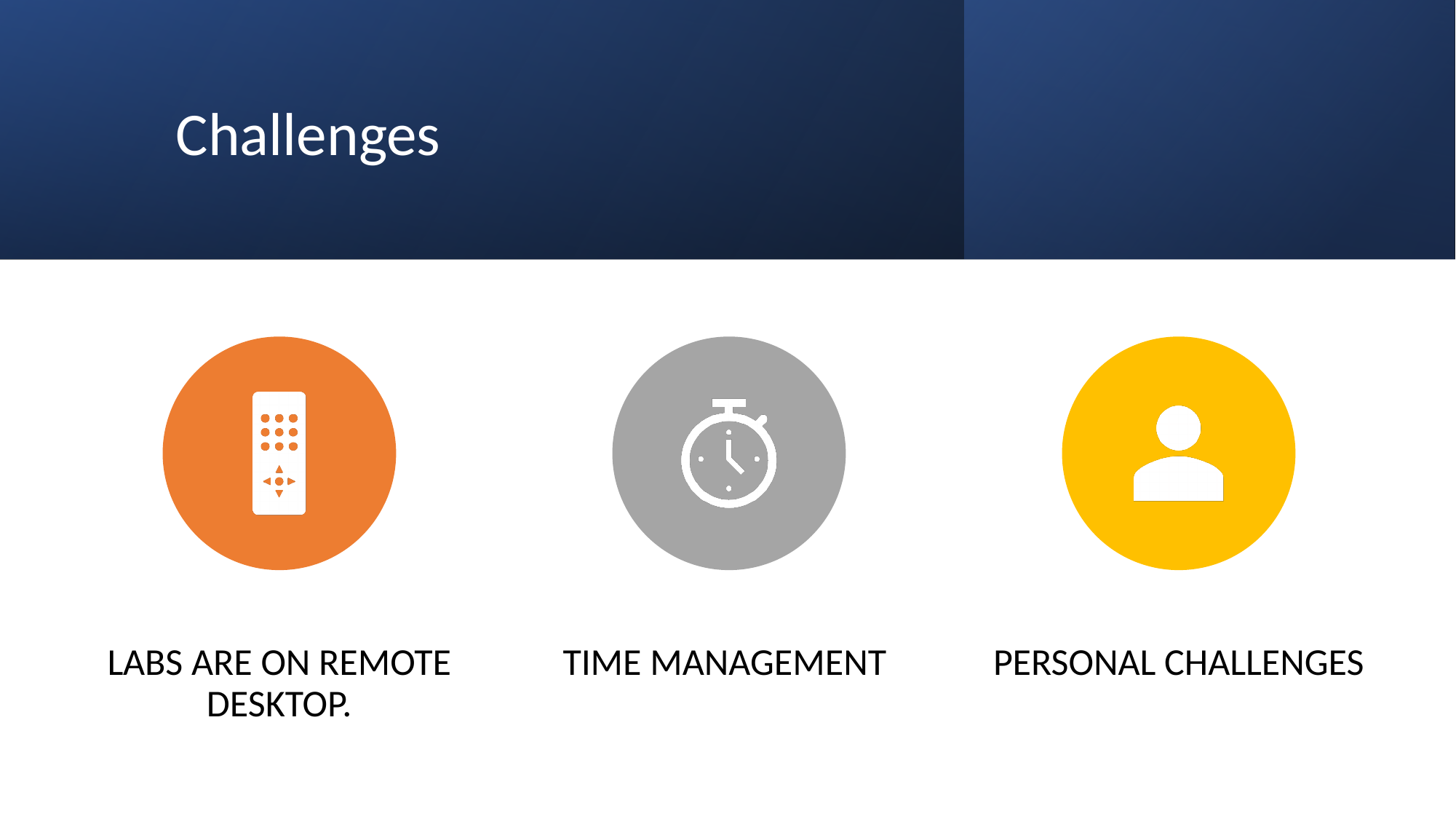

# Challenges
Labs are on remote desktop.
Time management
Personal challenges